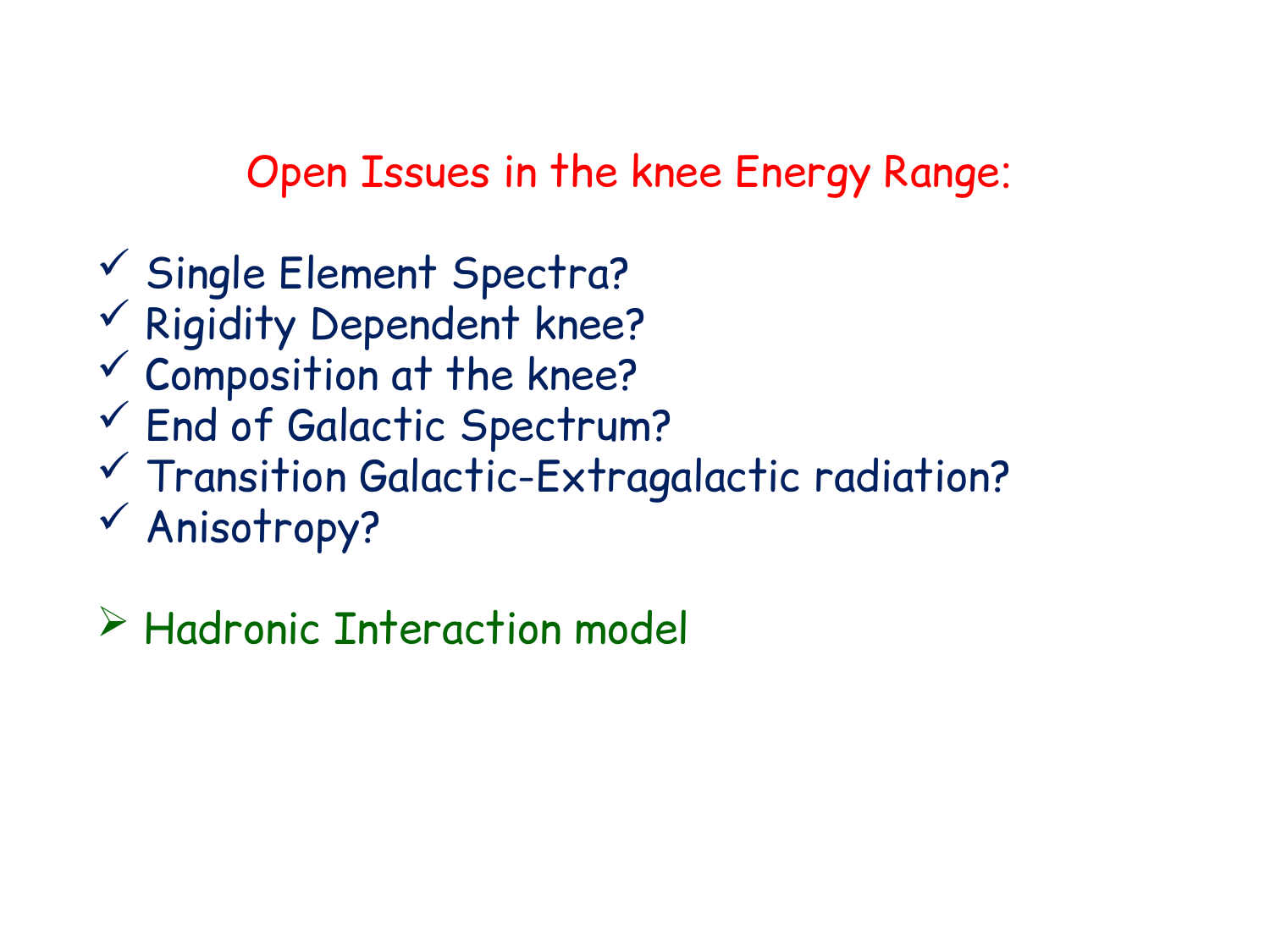

Open Issues in the knee Energy Range:

 Single Element Spectra?
 Rigidity Dependent knee?
 Composition at the knee?
 End of Galactic Spectrum?
 Transition Galactic-Extragalactic radiation?
 Anisotropy?

 Hadronic Interaction model